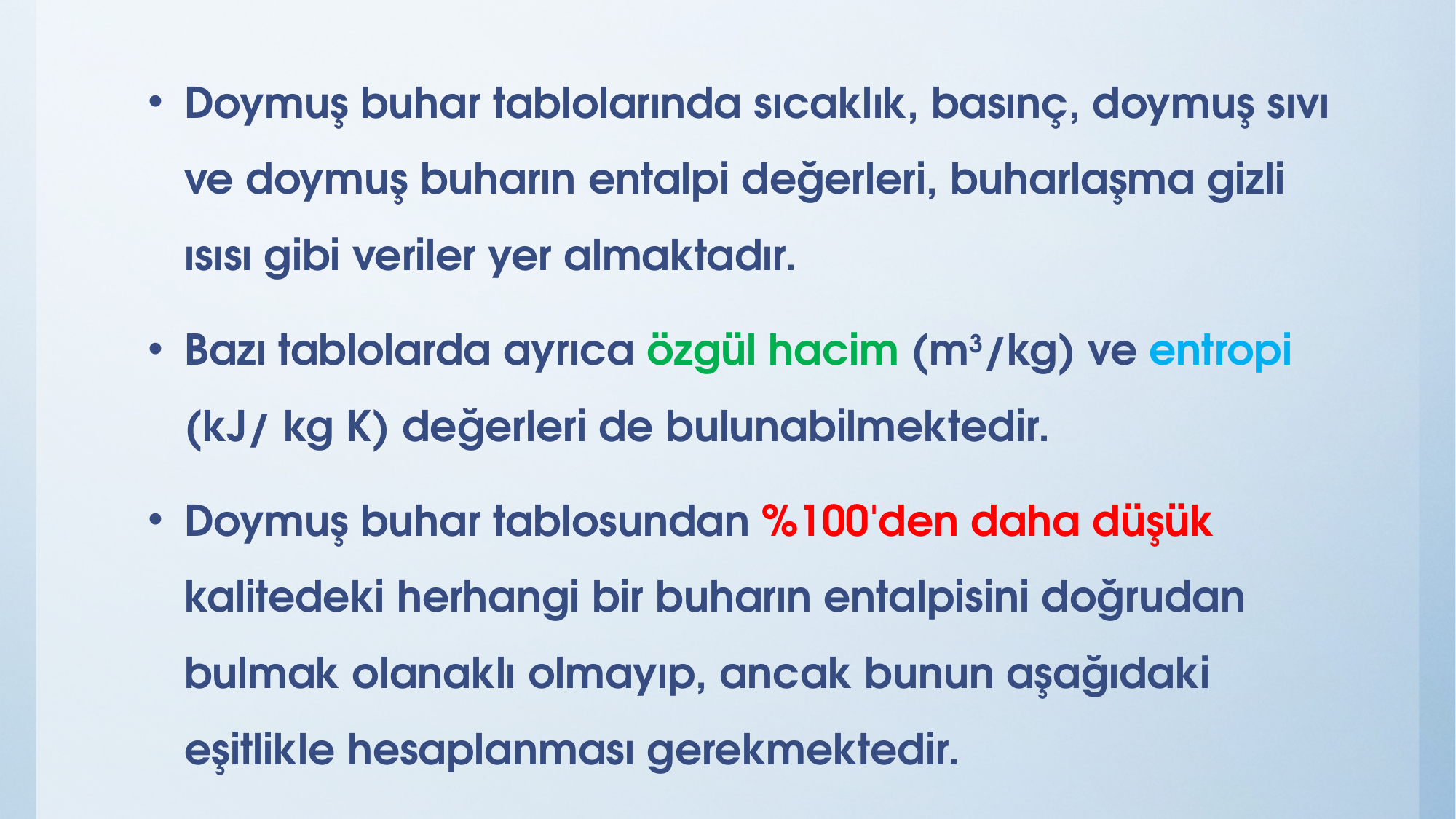

Doymuş buhar tablolarında sıcaklık, basınç, doymuş sıvı ve doymuş buharın entalpi değerleri, buharlaşma gizli ısısı gibi veriler yer almaktadır.
Bazı tablolarda ayrıca özgül hacim (m3/kg) ve entropi (kJ/ kg K) değerleri de bulunabilmektedir.
Doymuş buhar tablosundan %100'den daha düşük kalitedeki herhangi bir buharın entalpisini doğrudan bulmak olanaklı olmayıp, ancak bunun aşağıdaki eşitlikle hesaplanması gerekmektedir.